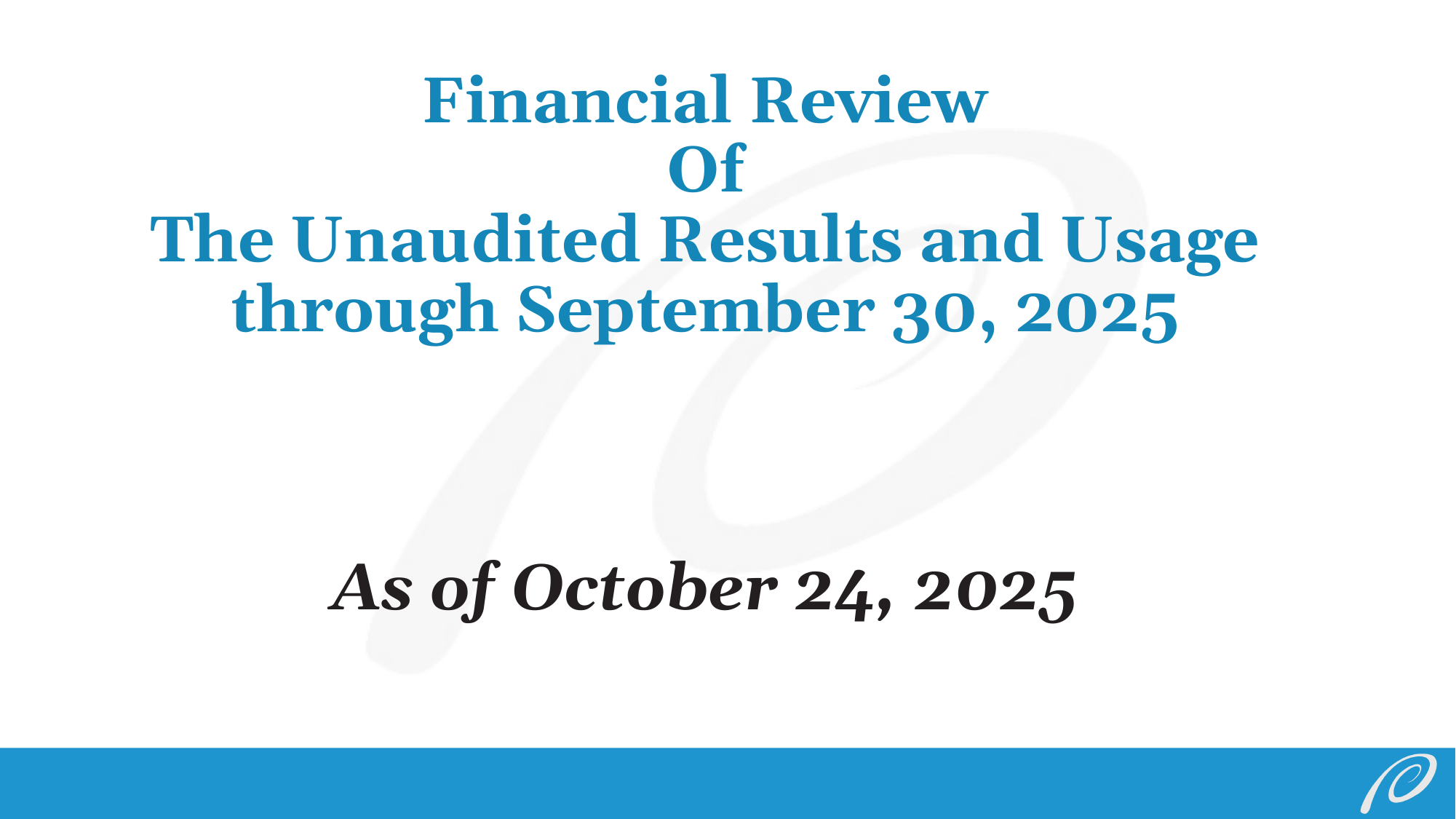

# Financial Review Of The Unaudited Results and Usage through September 30, 2025 As of October 24, 2025